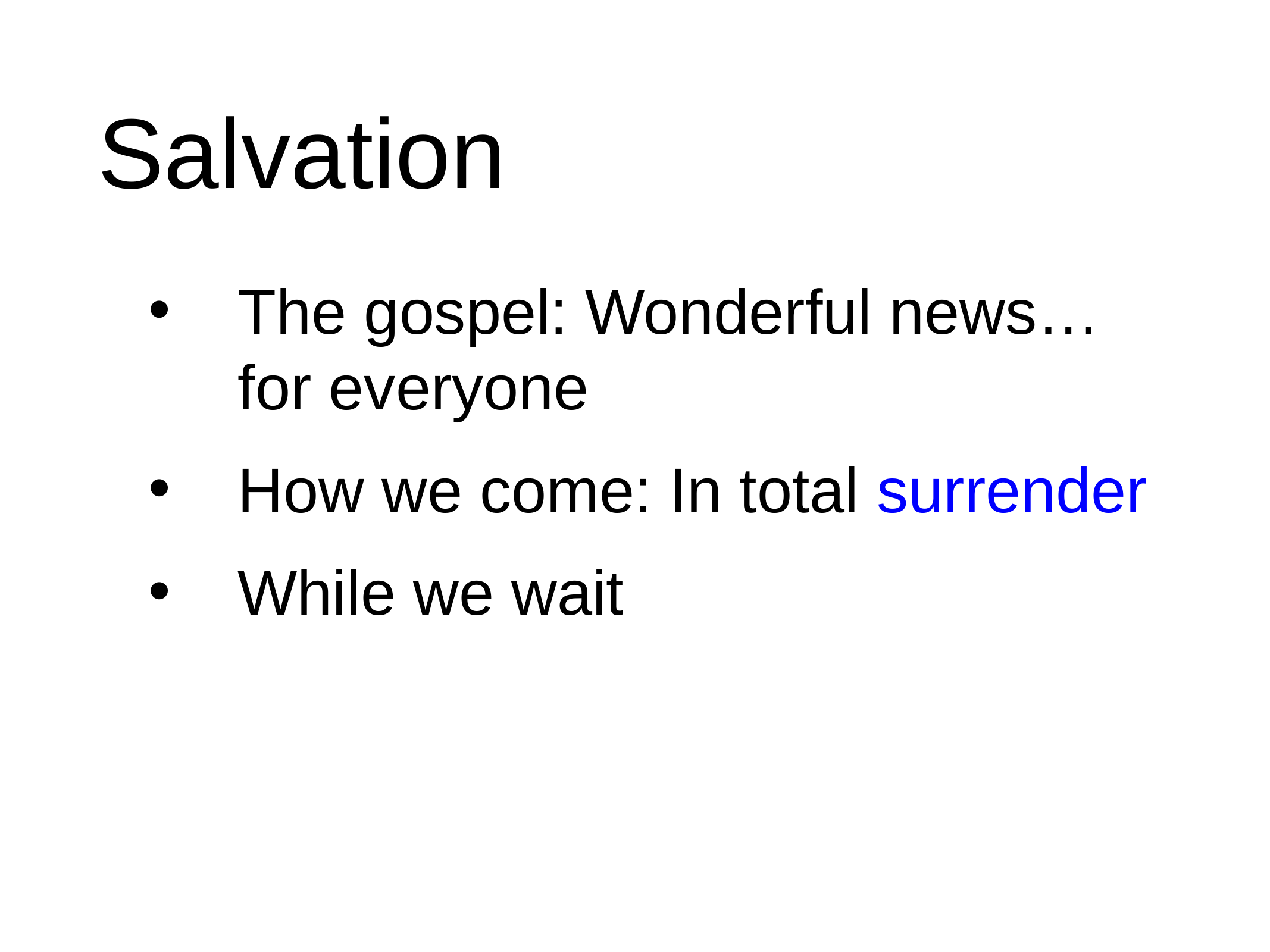

# Salvation
The gospel: Wonderful news… for everyone

How we come: In total surrender

While we wait